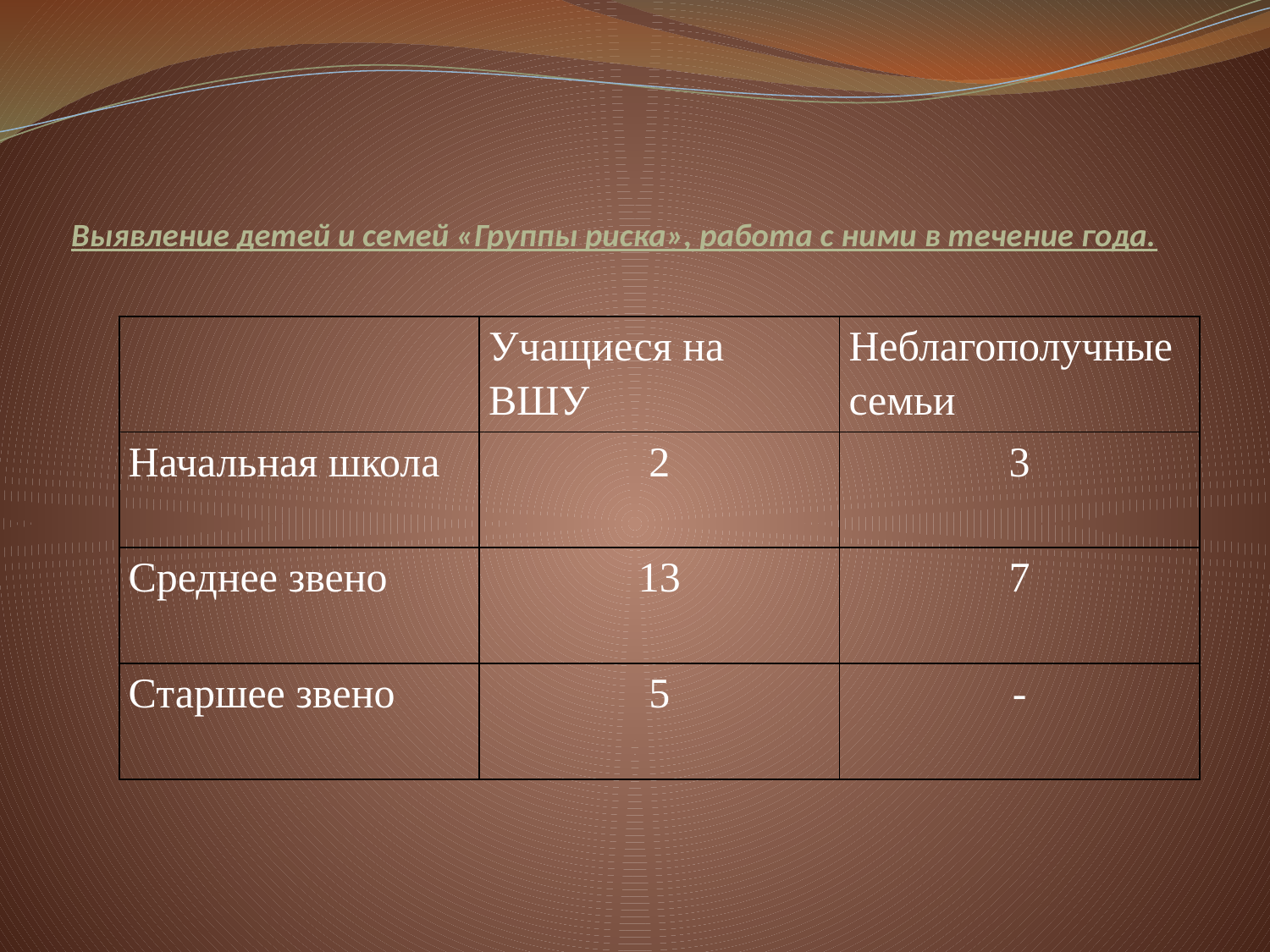

# Выявление детей и семей «Группы риска», работа с ними в течение года.
|  | Учащиеся на ВШУ | Неблагополучные семьи |
| --- | --- | --- |
| Начальная школа | 2 | 3 |
| Среднее звено | 13 | 7 |
| Старшее звено | 5 | - |